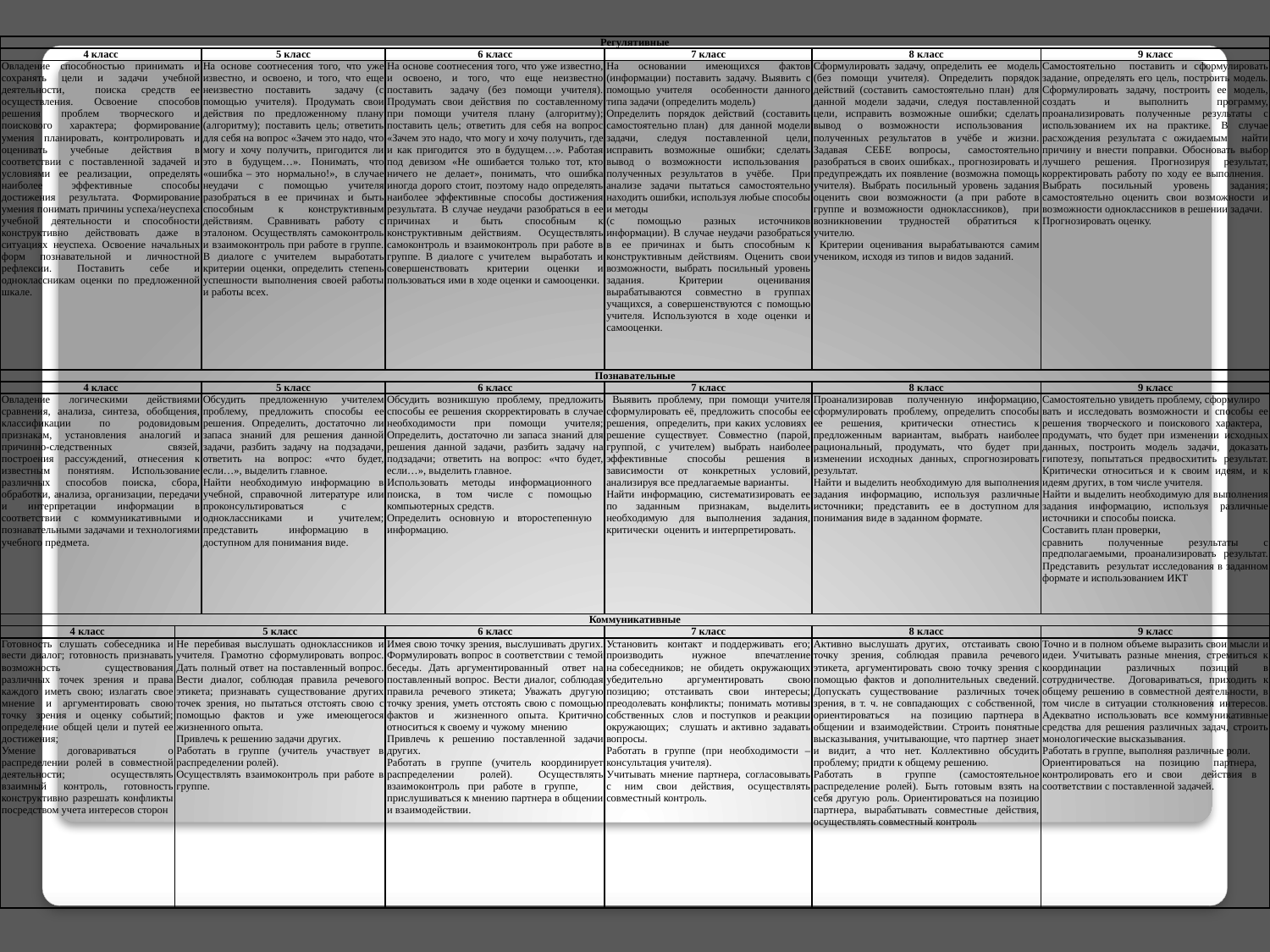

| Регулятивные |  |  |  |  |  |  |
| --- | --- | --- | --- | --- | --- | --- |
| 4 класс |  | 5 класс | 6 класс | 7 класс | 8 класс | 9 класс |
| Овладение способностью принимать и сохранять цели и задачи учебной деятельности, поиска средств ее осуществления. Освоение способов решения проблем творческого и поискового характера; формирование умения планировать, контролировать и оценивать учебные действия в соответствии с поставленной задачей и условиями ее реализации, определять наиболее эффективные способы достижения результата. Формирование умения понимать причины успеха/неуспеха учебной деятельности и способности конструктивно действовать даже в ситуациях неуспеха. Освоение начальных форм познавательной и личностной рефлексии. Поставить себе и одноклассникам оценки по предложенной шкале. |  | На основе соотнесения того, что уже известно, и освоено, и того, что еще неизвестно поставить задачу (с помощью учителя). Продумать свои действия по предложенному плану (алгоритму); поставить цель; ответить для себя на вопрос «Зачем это надо, что могу и хочу получить, пригодится ли это в будущем…». Понимать, что «ошибка – это нормально!», в случае неудачи с помощью учителя разобраться в ее причинах и быть способным к конструктивным действиям. Сравнивать работу с эталоном. Осуществлять самоконтроль и взаимоконтроль при работе в группе. В диалоге с учителем выработать критерии оценки, определить степень успешности выполнения своей работы и работы всех. | На основе соотнесения того, что уже известно, и освоено, и того, что еще неизвестно поставить задачу (без помощи учителя). Продумать свои действия по составленному при помощи учителя плану (алгоритму); поставить цель; ответить для себя на вопрос «Зачем это надо, что могу и хочу получить, где и как пригодится это в будущем…». Работая под девизом «Не ошибается только тот, кто ничего не делает», понимать, что ошибка иногда дорого стоит, поэтому надо определять наиболее эффективные способы достижения результата. В случае неудачи разобраться в ее причинах и быть способным к конструктивным действиям. Осуществлять самоконтроль и взаимоконтроль при работе в группе. В диалоге с учителем выработать и совершенствовать критерии оценки и пользоваться ими в ходе оценки и самооценки. | На основании имеющихся фактов (информации) поставить задачу. Выявить с помощью учителя особенности данного типа задачи (определить модель) Определить порядок действий (составить самостоятельно план) для данной модели задачи, следуя поставленной цели, исправить возможные ошибки; сделать вывод о возможности использования полученных результатов в учёбе. При анализе задачи пытаться самостоятельно находить ошибки, используя любые способы и методы (с помощью разных источников информации). В случае неудачи разобраться в ее причинах и быть способным к конструктивным действиям. Оценить свои возможности, выбрать посильный уровень задания. Критерии оценивания вырабатываются совместно в группах учащихся, а совершенствуются с помощью учителя. Используются в ходе оценки и самооценки. | Сформулировать задачу, определить ее модель (без помощи учителя). Определить порядок действий (составить самостоятельно план) для данной модели задачи, следуя поставленной цели, исправить возможные ошибки; сделать вывод о возможности использования полученных результатов в учёбе и жизни. Задавая СЕБЕ вопросы, самостоятельно разобраться в своих ошибках., прогнозировать и предупреждать их появление (возможна помощь учителя). Выбрать посильный уровень задания оценить свои возможности (а при работе в группе и возможности одноклассников), при возникновении трудностей обратиться к учителю. Критерии оценивания вырабатываются самим учеником, исходя из типов и видов заданий. | Самостоятельно поставить и сформулировать задание, определять его цель, построить модель. Сформулировать задачу, построить ее модель, создать и выполнить программу, проанализировать полученные результаты с использованием их на практике. В случае расхождения результата с ожидаемым найти причину и внести поправки. Обосновать выбор лучшего решения. Прогнозируя результат, корректировать работу по ходу ее выполнения. Выбрать посильный уровень задания; самостоятельно оценить свои возможности и возможности одноклассников в решении задачи. Прогнозировать оценку. |
| Познавательные |  |  |  |  |  |  |
| 4 класс |  | 5 класс | 6 класс | 7 класс | 8 класс | 9 класс |
| Овладение логическими действиями сравнения, анализа, синтеза, обобщения, классификации по родовидовым признакам, установления аналогий и причинно-следственных связей, построения рассуждений, отнесения к известным понятиям. Использование различных способов поиска, сбора, обработки, анализа, организации, передачи и интерпретации информации в соответствии с коммуникативными и познавательными задачами и технологиями учебного предмета. |  | Обсудить предложенную учителем проблему, предложить способы ее решения. Определить, достаточно ли запаса знаний для решения данной задачи, разбить задачу на подзадачи, ответить на вопрос: «что будет, если…», выделить главное. Найти необходимую информацию в учебной, справочной литературе или проконсультироваться с одноклассниками и учителем; представить информацию в доступном для понимания виде. | Обсудить возникшую проблему, предложить способы ее решения скорректировать в случае необходимости при помощи учителя; Определить, достаточно ли запаса знаний для решения данной задачи, разбить задачу на подзадачи; ответить на вопрос: «что будет, если…», выделить главное. Использовать методы информационного поиска, в том числе с помощью компьютерных средств. Определить основную и второстепенную информацию. | Выявить проблему, при помощи учителя сформулировать её, предложить способы ее решения, определить, при каких условиях решение существует. Совместно (парой, группой, с учителем) выбрать наиболее эффективные способы решения в зависимости от конкретных условий, анализируя все предлагаемые варианты. Найти информацию, систематизировать ее по заданным признакам, выделить необходимую для выполнения задания, критически оценить и интерпретировать. | Проанализировав полученную информацию, сформулировать проблему, определить способы ее решения, критически отнестись к предложенным вариантам, выбрать наиболее рациональный, продумать, что будет при изменении исходных данных, спрогнозировать результат. Найти и выделить необходимую для выполнения задания информацию, используя различные источники; представить ее в доступном для понимания виде в заданном формате. | Самостоятельно увидеть проблему, сформулиро вать и исследовать возможности и способы ее решения творческого и поискового характера, продумать, что будет при изменении исходных данных, построить модель задачи, доказать гипотезу, попытаться предвосхитить результат. Критически относиться и к своим идеям, и к идеям других, в том числе учителя. Найти и выделить необходимую для выполнения задания информацию, используя различные источники и способы поиска. Составить план проверки, сравнить полученные результаты с предполагаемыми, проанализировать результат. Представить результат исследования в заданном формате и использованием ИКТ |
| Коммуникативные |  |  |  |  |  |  |
| 4 класс | 5 класс |  | 6 класс | 7 класс | 8 класс | 9 класс |
| Готовность слушать собеседника и вести диалог; готовность признавать возможность существования различных точек зрения и права каждого иметь свою; излагать свое мнение и аргументировать свою точку зрения и оценку событий; определение общей цели и путей ее достижения; Умение договариваться о распределении ролей в совместной деятельности; осуществлять взаимный контроль, готовность конструктивно разрешать конфликты посредством учета интересов сторон | Не перебивая выслушать одноклассников и учителя. Грамотно сформулировать вопрос. Дать полный ответ на поставленный вопрос. Вести диалог, соблюдая правила речевого этикета; признавать существование других точек зрения, но пытаться отстоять свою с помощью фактов и уже имеющегося жизненного опыта. Привлечь к решению задачи других. Работать в группе (учитель участвует в распределении ролей). Осуществлять взаимоконтроль при работе в группе. |  | Имея свою точку зрения, выслушивать других. Формулировать вопрос в соответствии с темой беседы. Дать аргументированный ответ на поставленный вопрос. Вести диалог, соблюдая правила речевого этикета; Уважать другую точку зрения, уметь отстоять свою с помощью фактов и жизненного опыта. Критично относиться к своему и чужому мнению Привлечь к решению поставленной задачи других. Работать в группе (учитель координирует распределении ролей). Осуществлять взаимоконтроль при работе в группе, прислушиваться к мнению партнера в общении и взаимодействии. | Установить контакт и поддерживать его; производить нужное впечатление на собеседников; не обидеть окружающих убедительно аргументировать свою позицию; отстаивать свои интересы; преодолевать конфликты; понимать мотивы собственных слов и поступков и реакции окружающих; слушать и активно задавать вопросы. Работать в группе (при необходимости –консультация учителя). Учитывать мнение партнера, согласовывать с ним свои действия, осуществлять совместный контроль. | Активно выслушать других, отстаивать свою точку зрения, соблюдая правила речевого этикета, аргументировать свою точку зрения с помощью фактов и дополнительных сведений. Допускать существование различных точек зрения, в т. ч. не совпадающих с собственной, ориентироваться на позицию партнера в общении и взаимодействии. Строить понятные высказывания, учитывающие, что партнер знает и видит, а что нет. Коллективно обсудить проблему; придти к общему решению. Работать в группе (самостоятельное распределение ролей). Быть готовым взять на себя другую роль. Ориентироваться на позицию партнера, вырабатывать совместные действия, осуществлять совместный контроль | Точно и в полном объеме выразить свои мысли и идеи. Учитывать разные мнения, стремиться к координации различных позиций в сотрудничестве. Договариваться, приходить к общему решению в совместной деятельности, в том числе в ситуации столкновения интересов. Адекватно использовать все коммуникативные средства для решения различных задач, строить монологические высказывания. Работать в группе, выполняя различные роли. Ориентироваться на позицию партнера, контролировать его и свои действия в соответствии с поставленной задачей. |